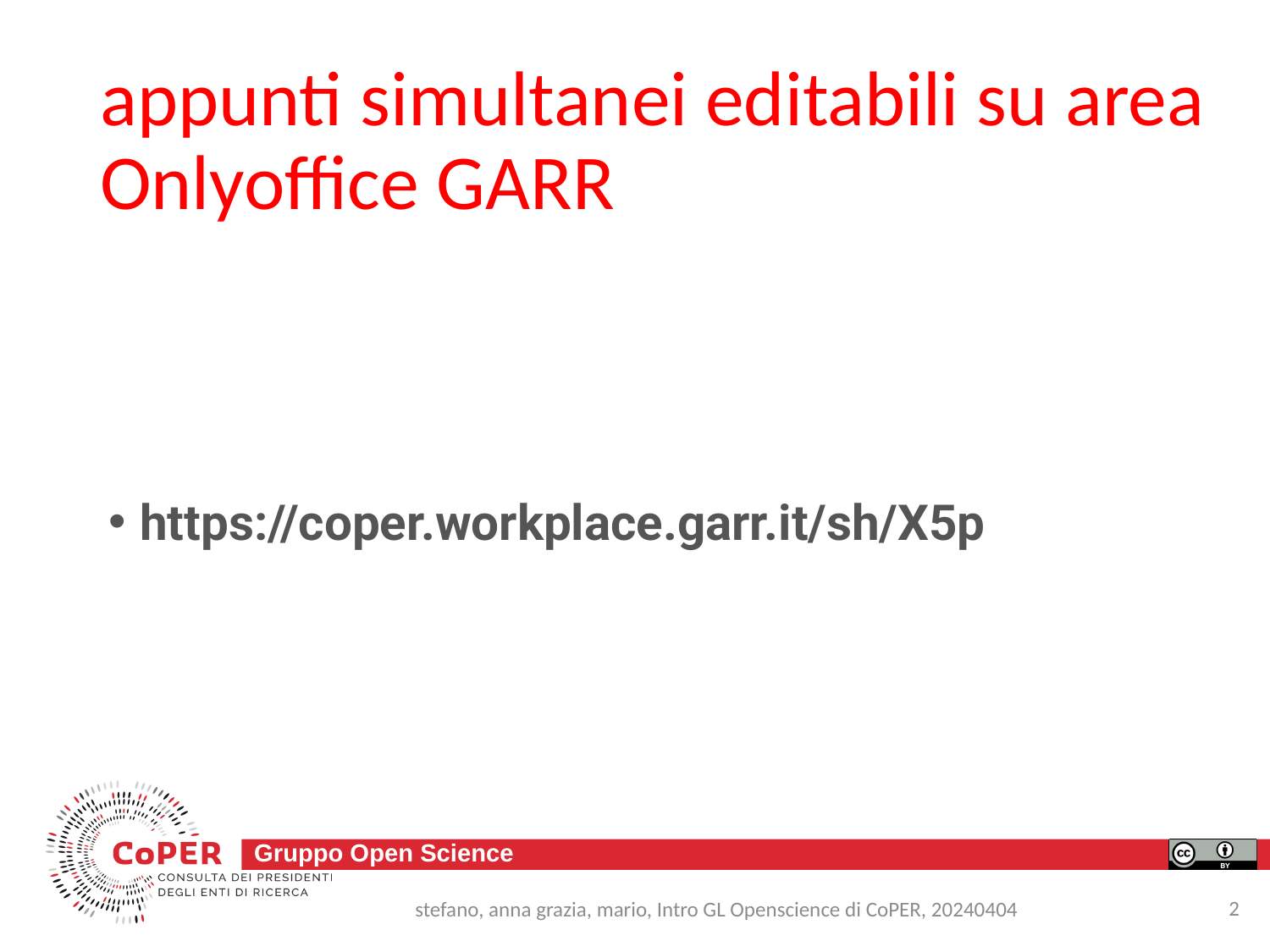

# appunti simultanei editabili su area Onlyoffice GARR
https://coper.workplace.garr.it/sh/X5p
2
stefano, anna grazia, mario, Intro GL Openscience di CoPER, 20240404